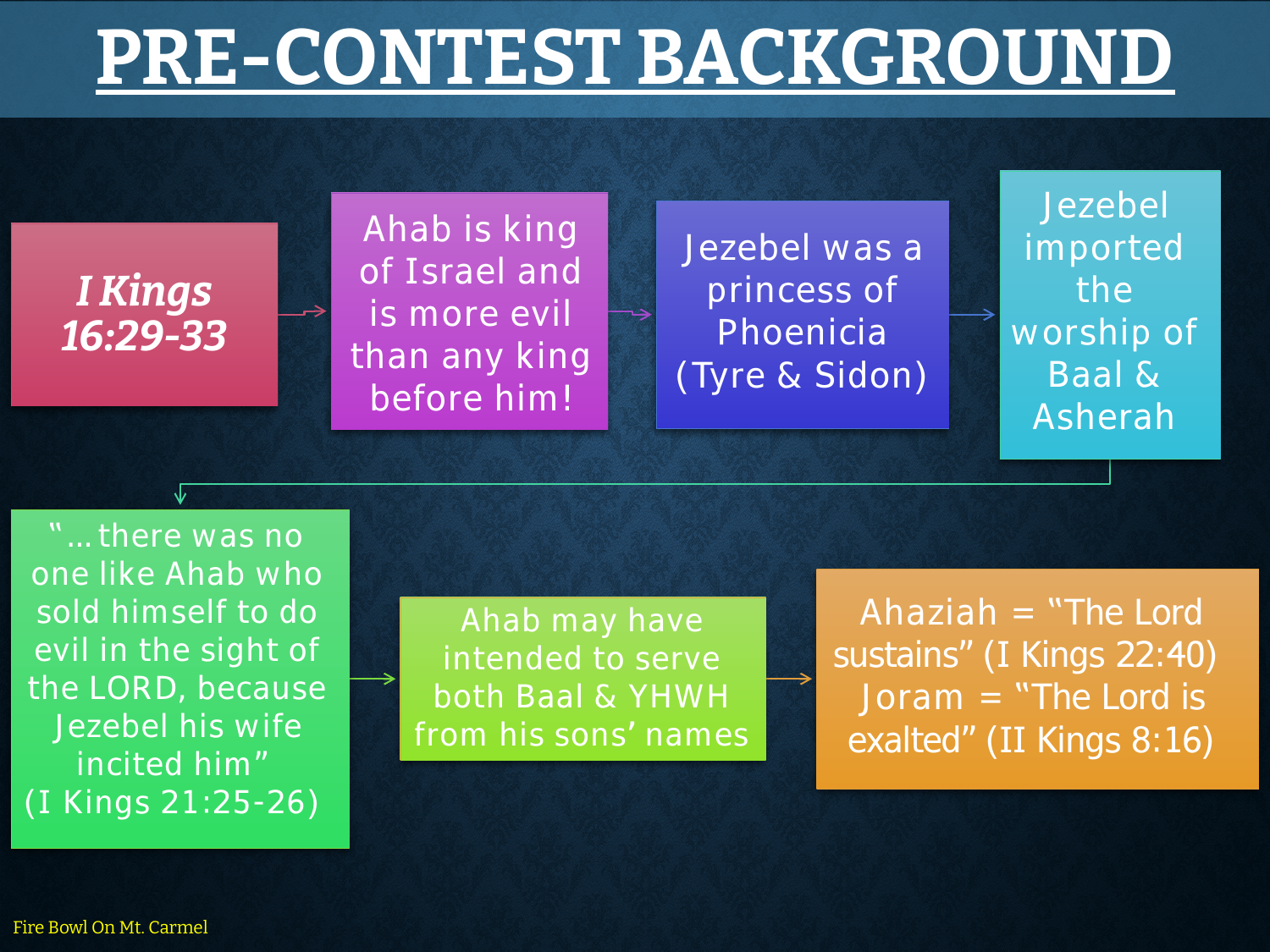

# Pre-Contest Background

I Kings 16:29-33

Jezebel imported the worship of Baal & Asherah
Ahab is king of Israel and is more evil than any king before him!
Jezebel was a princess of Phoenicia (Tyre & Sidon)
“…there was no one like Ahab who sold himself to do evil in the sight of the LORD, because Jezebel his wife incited him”
(I Kings 21:25-26)

Ahaziah = “The Lord sustains” (I Kings 22:40)
Joram = “The Lord is exalted” (II Kings 8:16)
Ahab may have intended to serve both Baal & YHWH from his sons’ names
Fire Bowl On Mt. Carmel